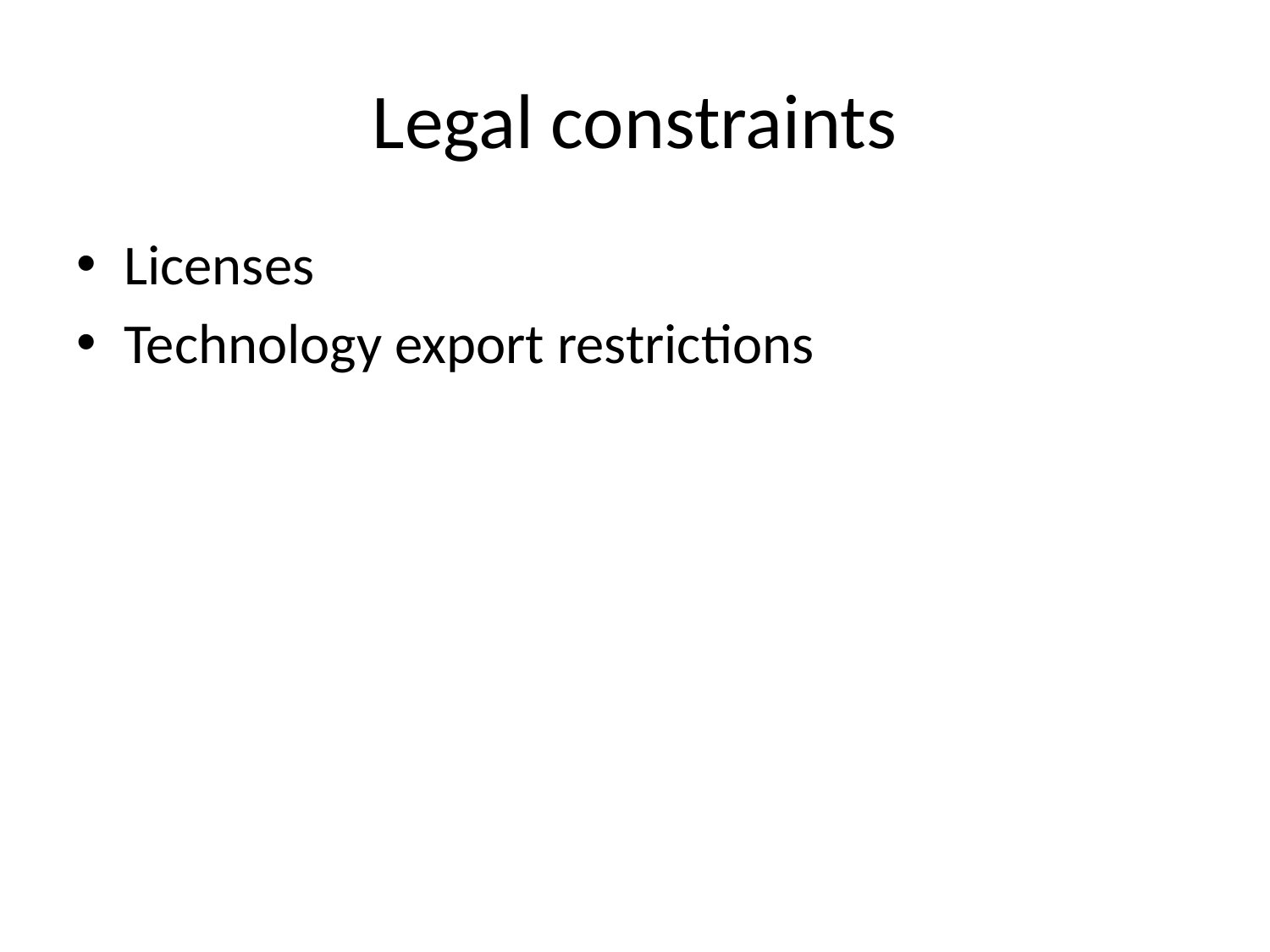

# Legal constraints
Licenses
Technology export restrictions